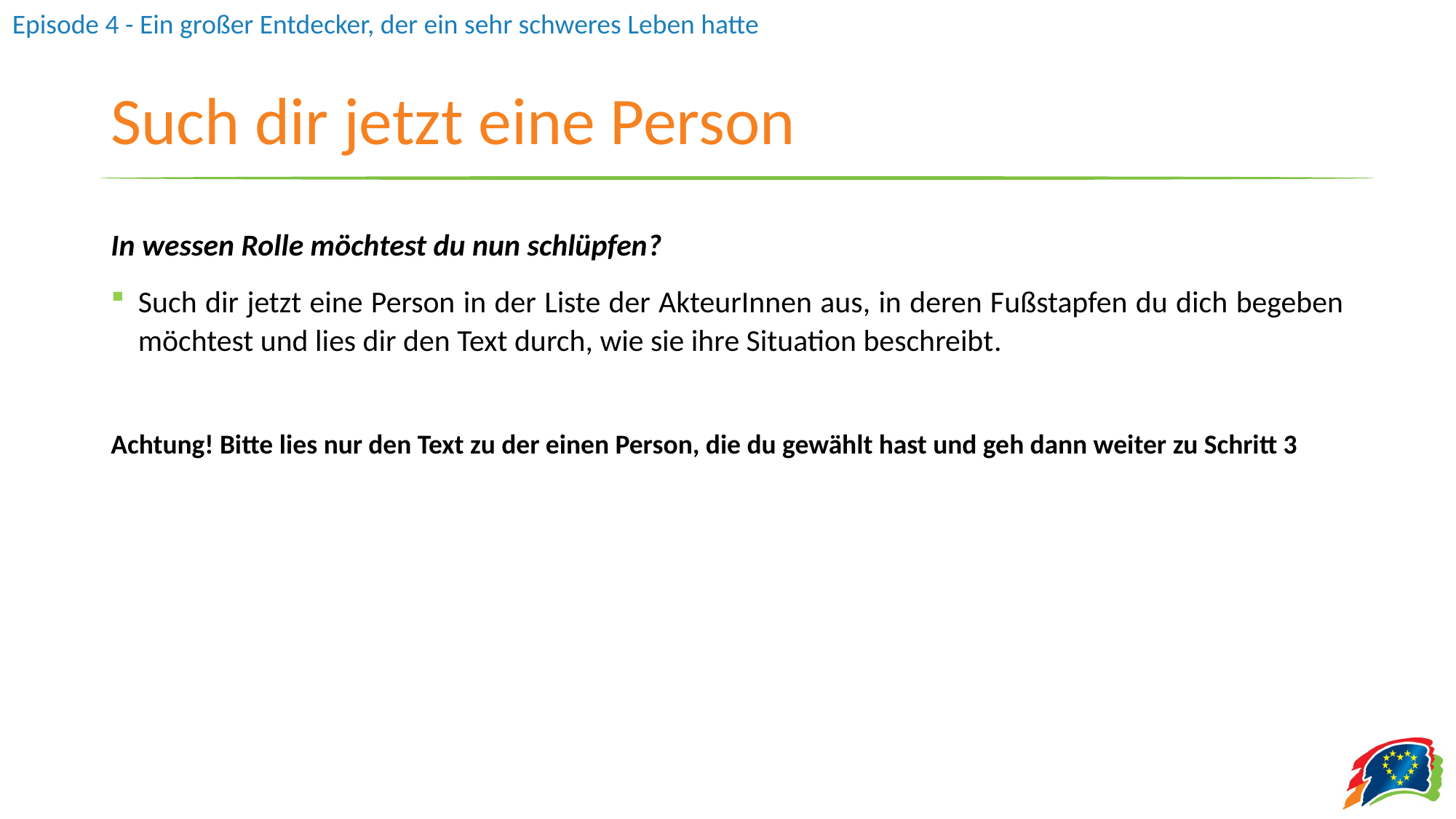

# Such dir jetzt eine Person
In wessen Rolle möchtest du nun schlüpfen?
Such dir jetzt eine Person in der Liste der AkteurInnen aus, in deren Fußstapfen du dich begeben möchtest und lies dir den Text durch, wie sie ihre Situation beschreibt.

Achtung! Bitte lies nur den Text zu der einen Person, die du gewählt hast und geh dann weiter zu Schritt 3